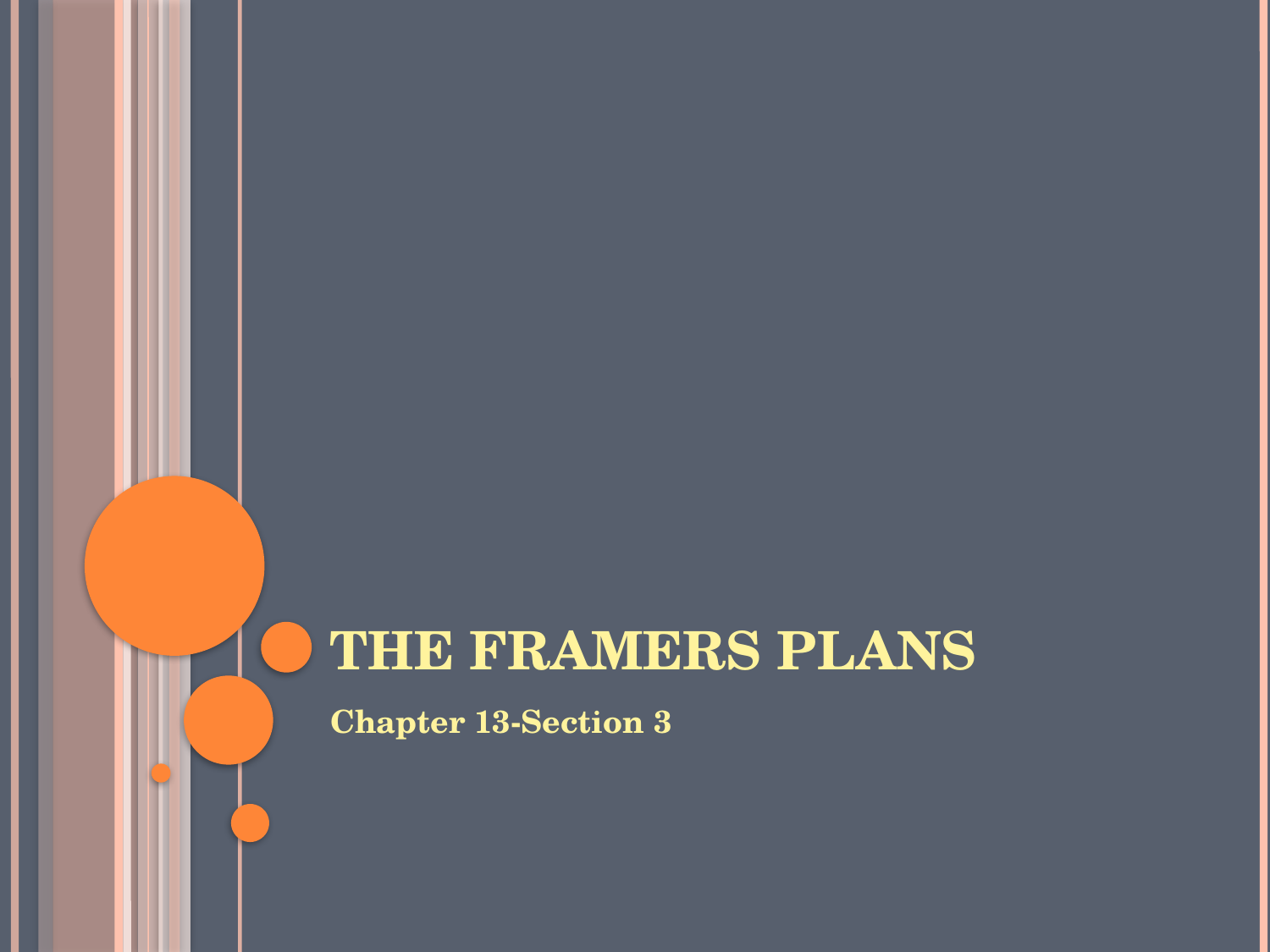

# The Framers Plans
Chapter 13-Section 3